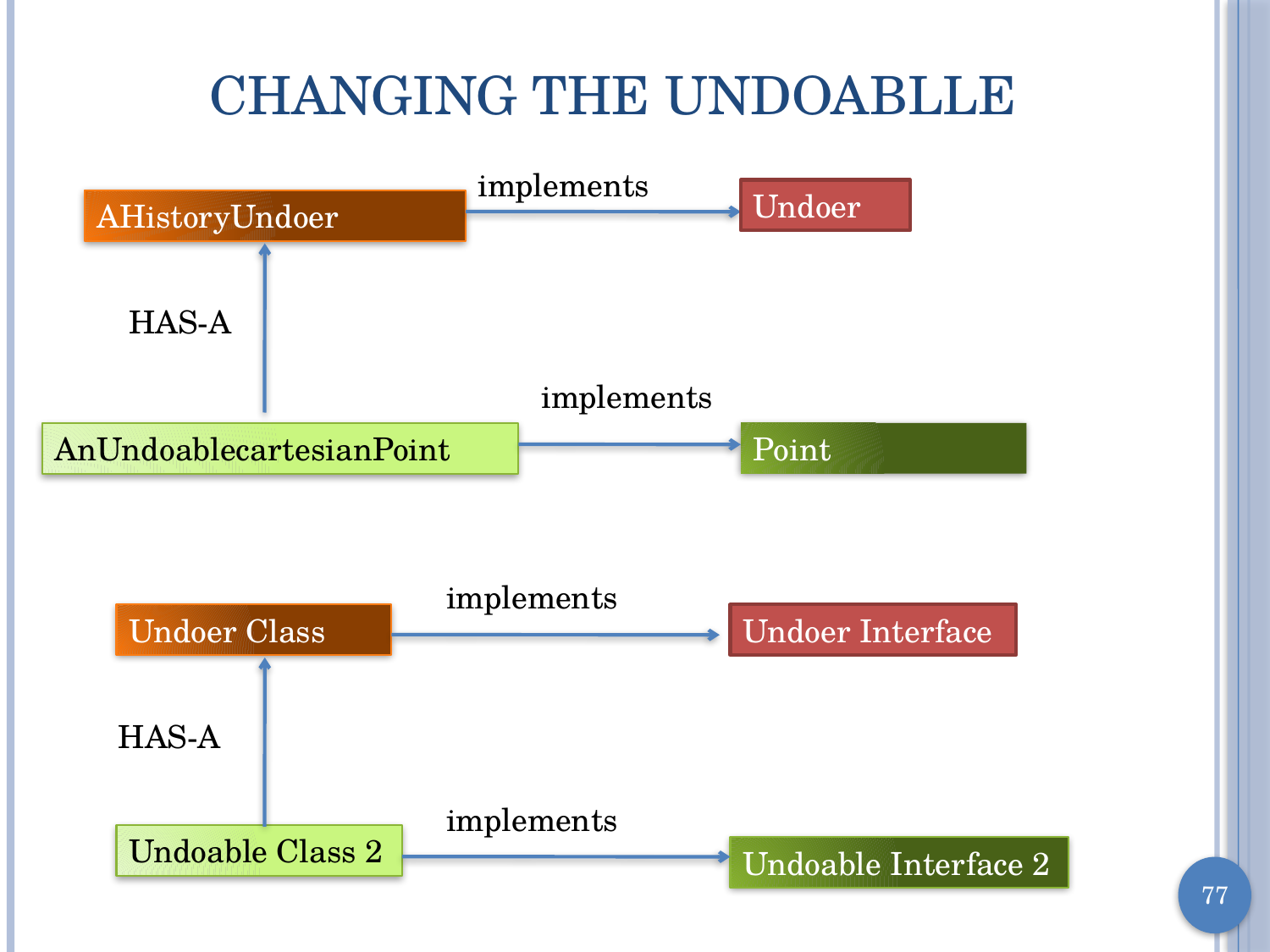

# Changing the Undoablle
implements
Undoer
AHistoryUndoer
HAS-A
implements
AnUndoablecartesianPoint
Point
implements
Undoer Class
Undoer Interface
HAS-A
implements
Undoable Class 2
Undoable Interface 2